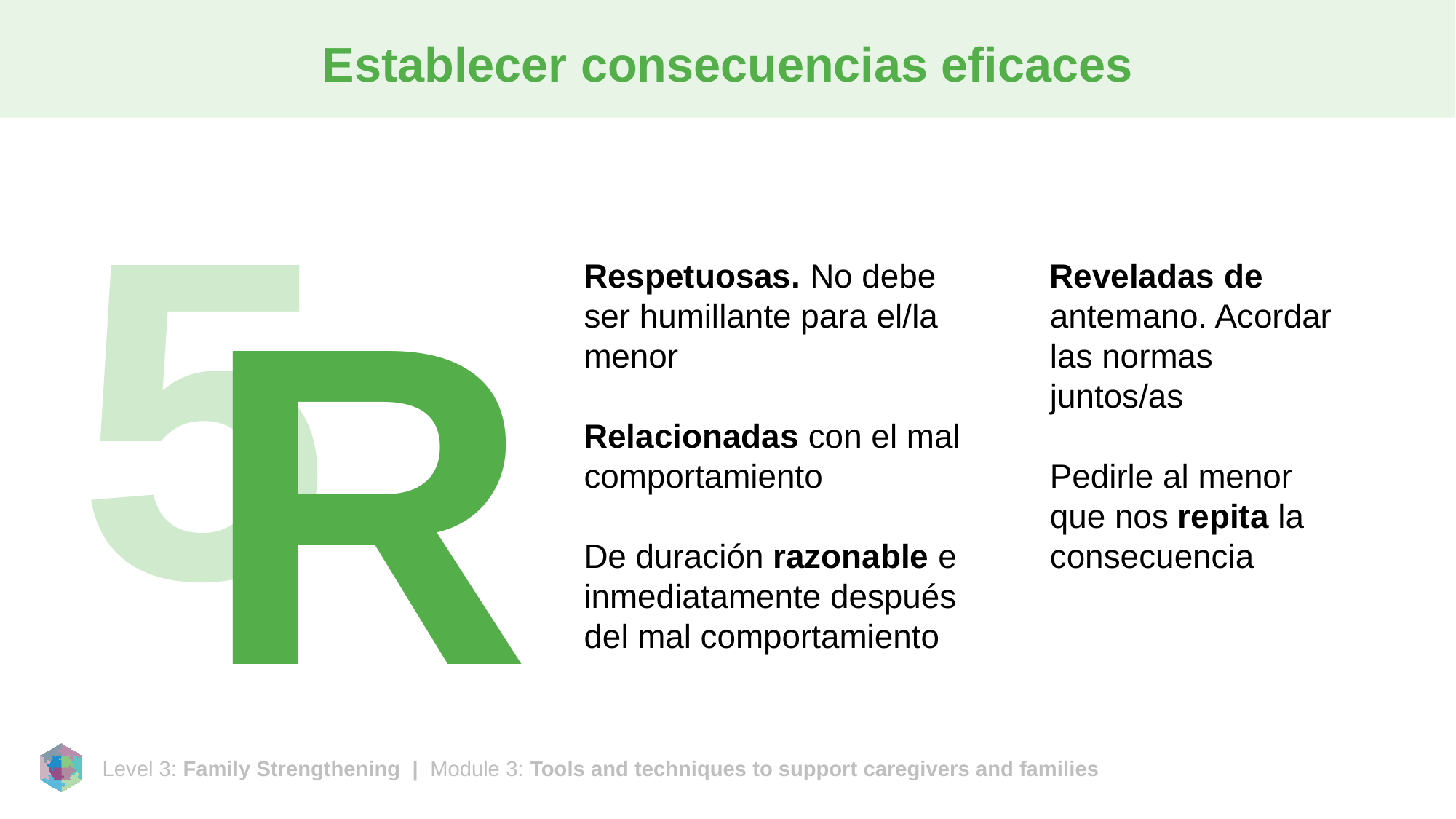

# Establecer consecuencias eficaces
5
R
Respetuosas. No debe ser humillante para el/la menor

Relacionadas con el mal comportamiento

De duración razonable e inmediatamente después del mal comportamiento
Reveladas de antemano. Acordar las normas juntos/as

Pedirle al menor que nos repita la consecuencia